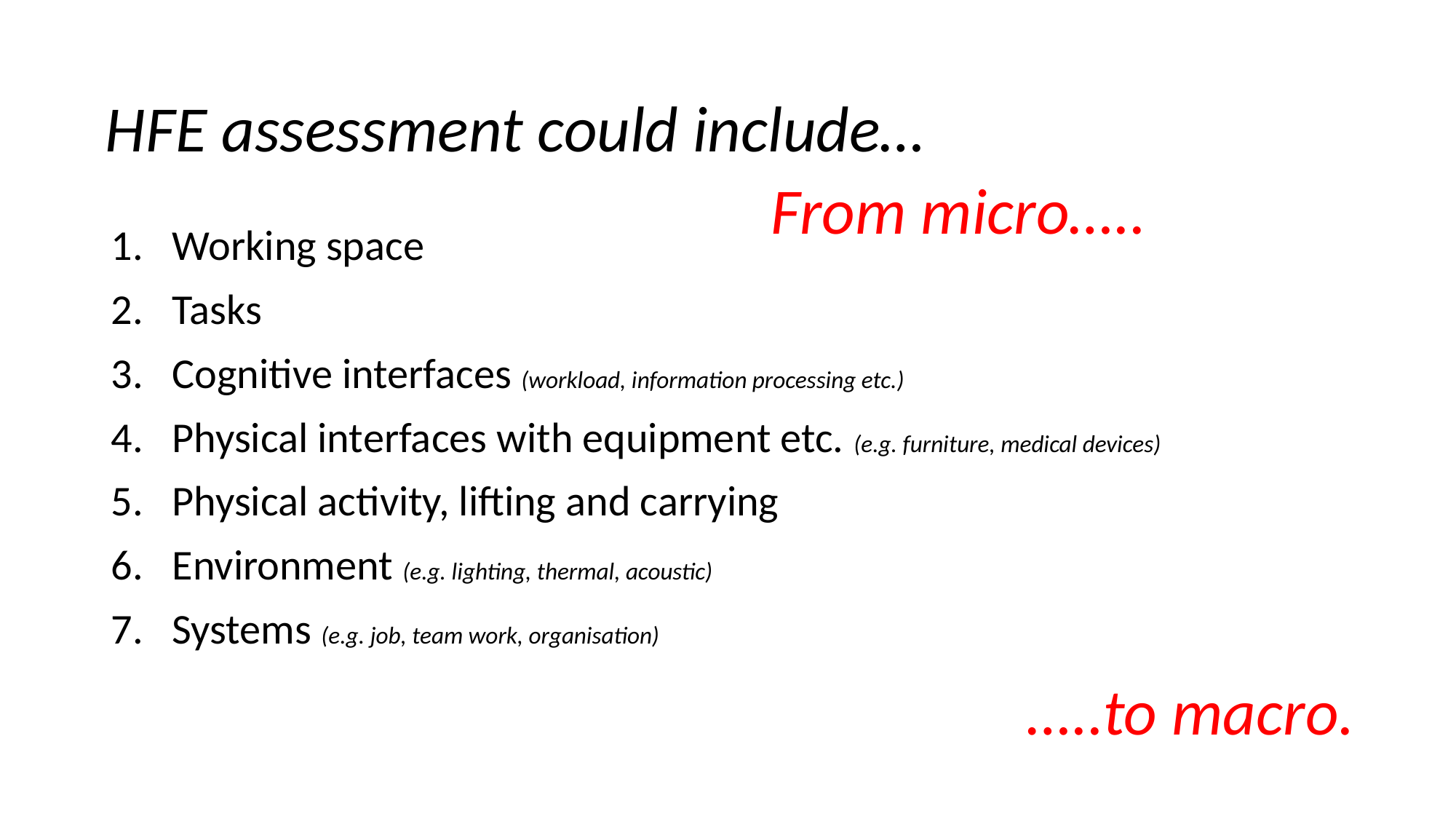

# ment could include…
HFE assessment could include…
From micro…..
Working space
Tasks
Cognitive interfaces (workload, information processing etc.)
Physical interfaces with equipment etc. (e.g. furniture, medical devices)
Physical activity, lifting and carrying
Environment (e.g. lighting, thermal, acoustic)
Systems (e.g. job, team work, organisation)
…..to macro.